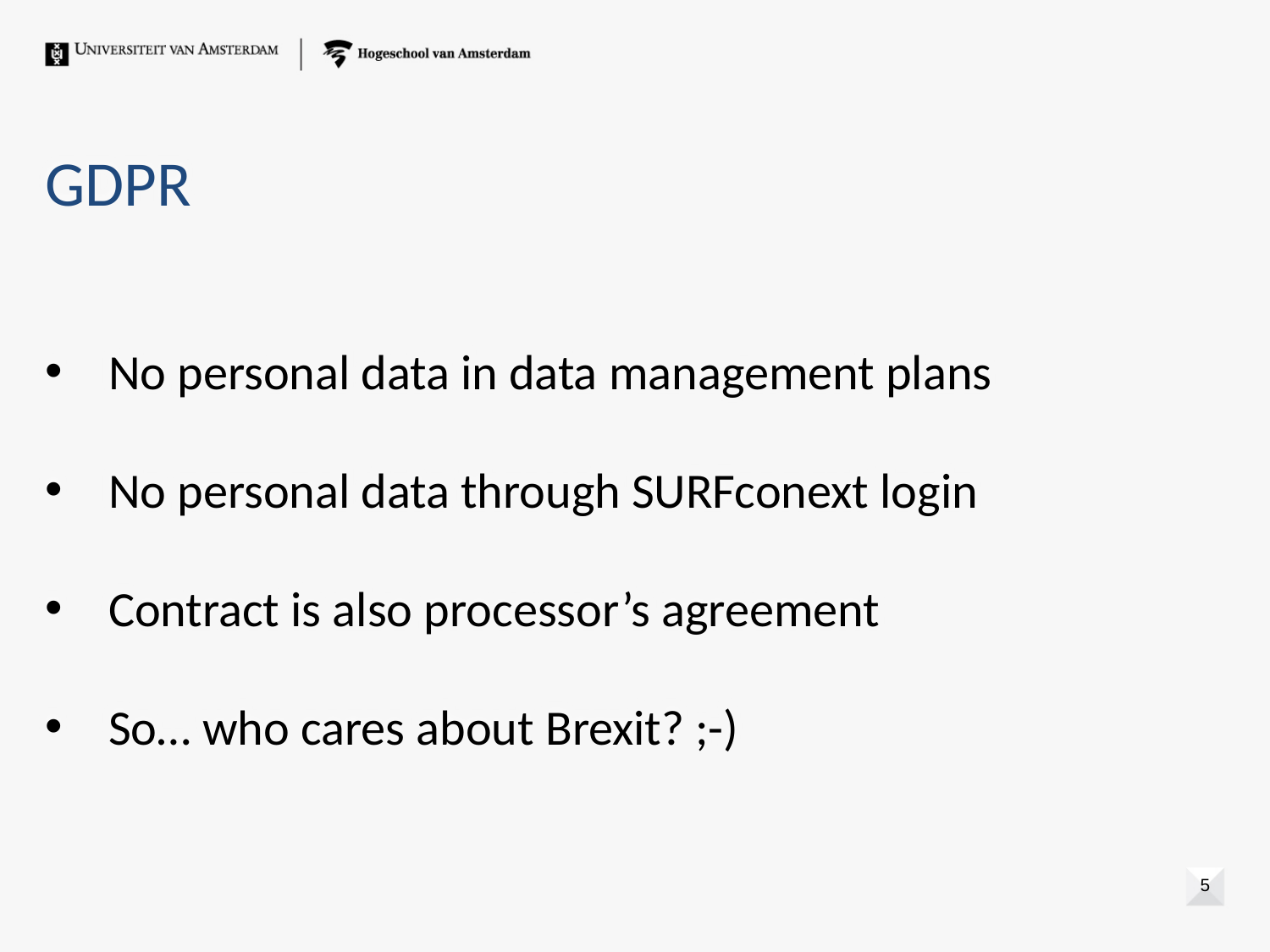

# GDPR
No personal data in data management plans
No personal data through SURFconext login
Contract is also processor’s agreement
So… who cares about Brexit? ;-)

5